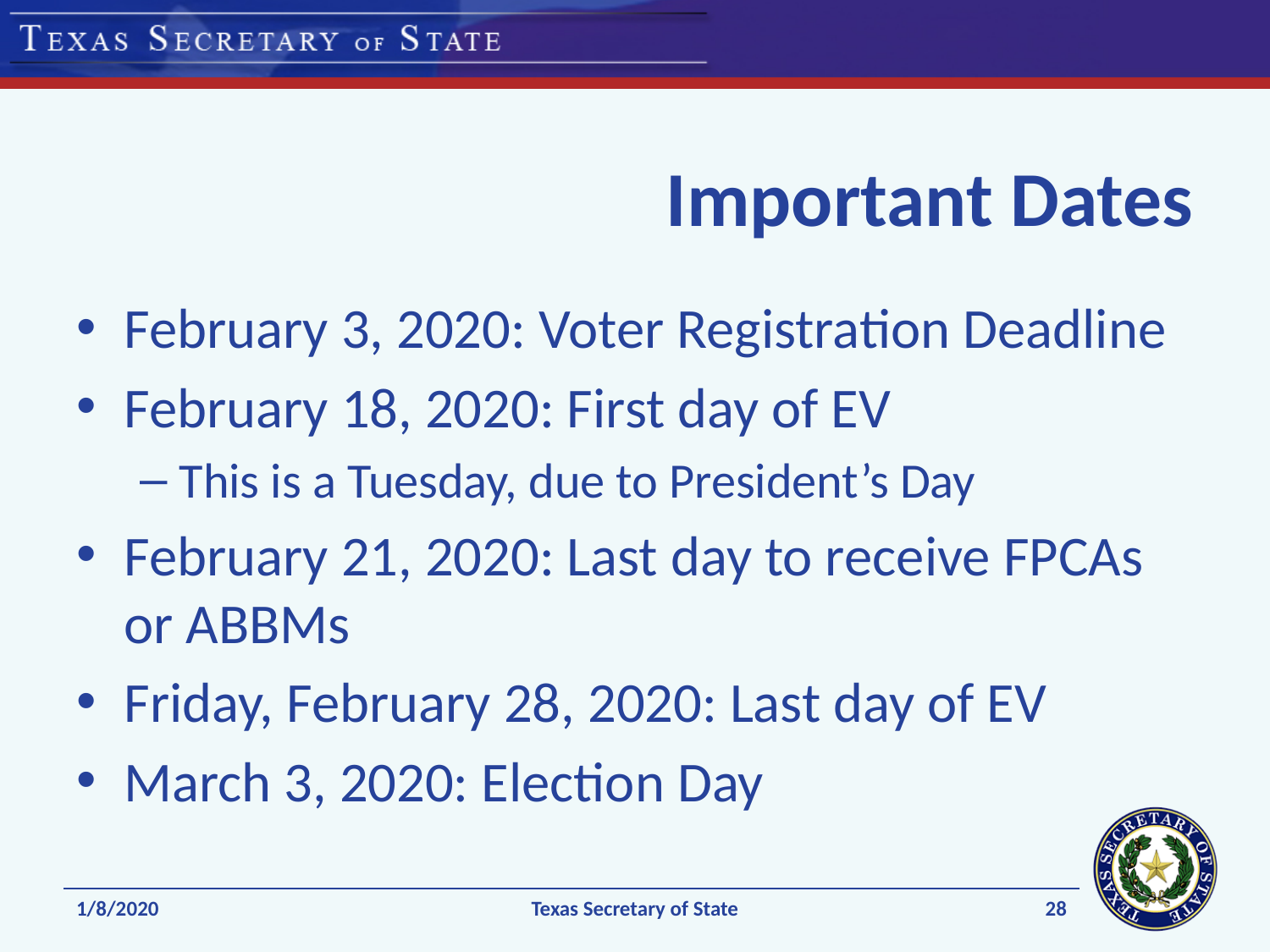

# Important Dates
February 3, 2020: Voter Registration Deadline
February 18, 2020: First day of EV
This is a Tuesday, due to President’s Day
February 21, 2020: Last day to receive FPCAs or ABBMs
Friday, February 28, 2020: Last day of EV
March 3, 2020: Election Day

28
1/8/2020
Texas Secretary of State